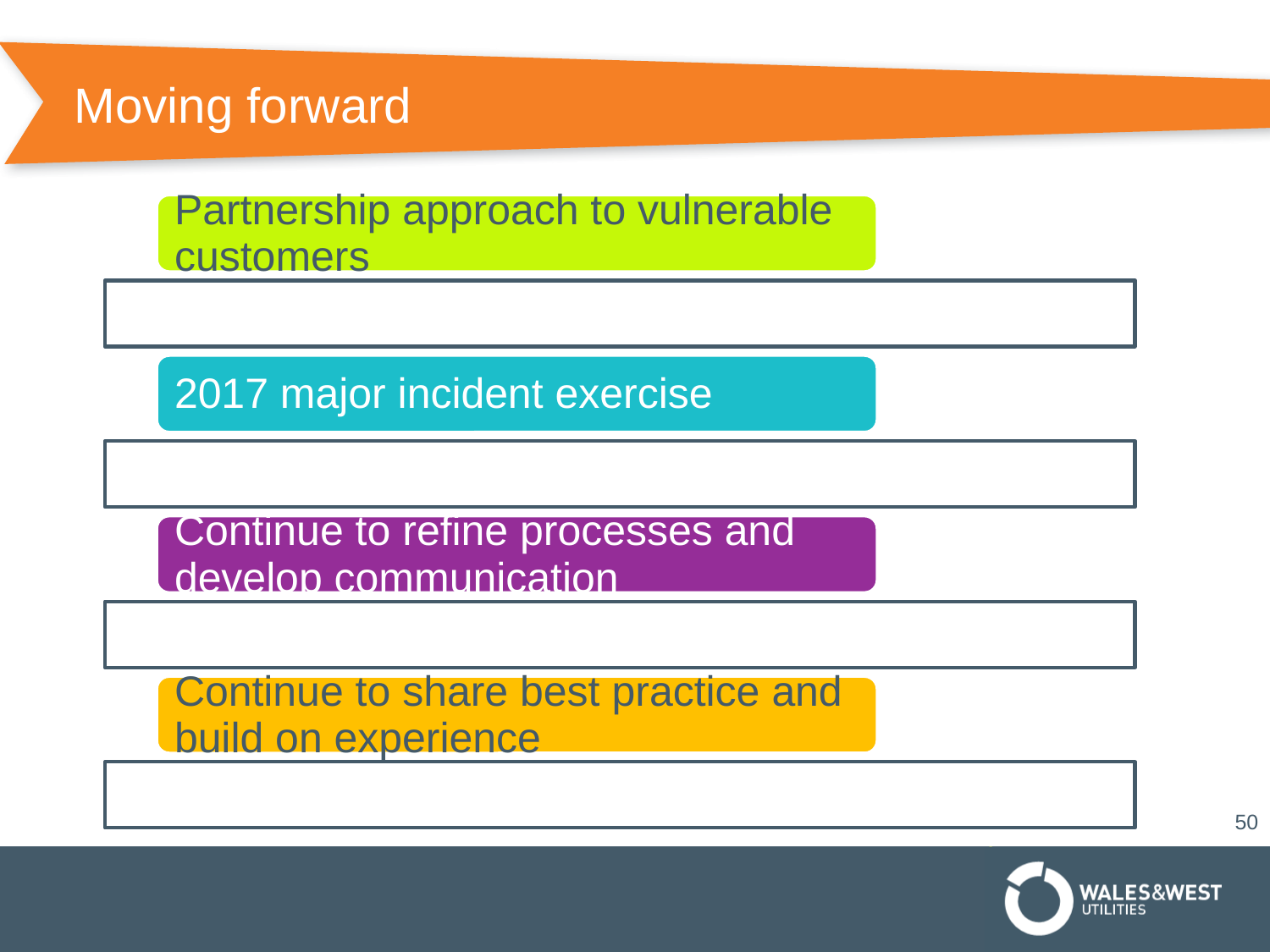

# Moving forward
Partnership approach to vulnerable customers
2017 major incident exercise
Continue to refine processes and develop communication
Continue to share best practice and build on experience
50